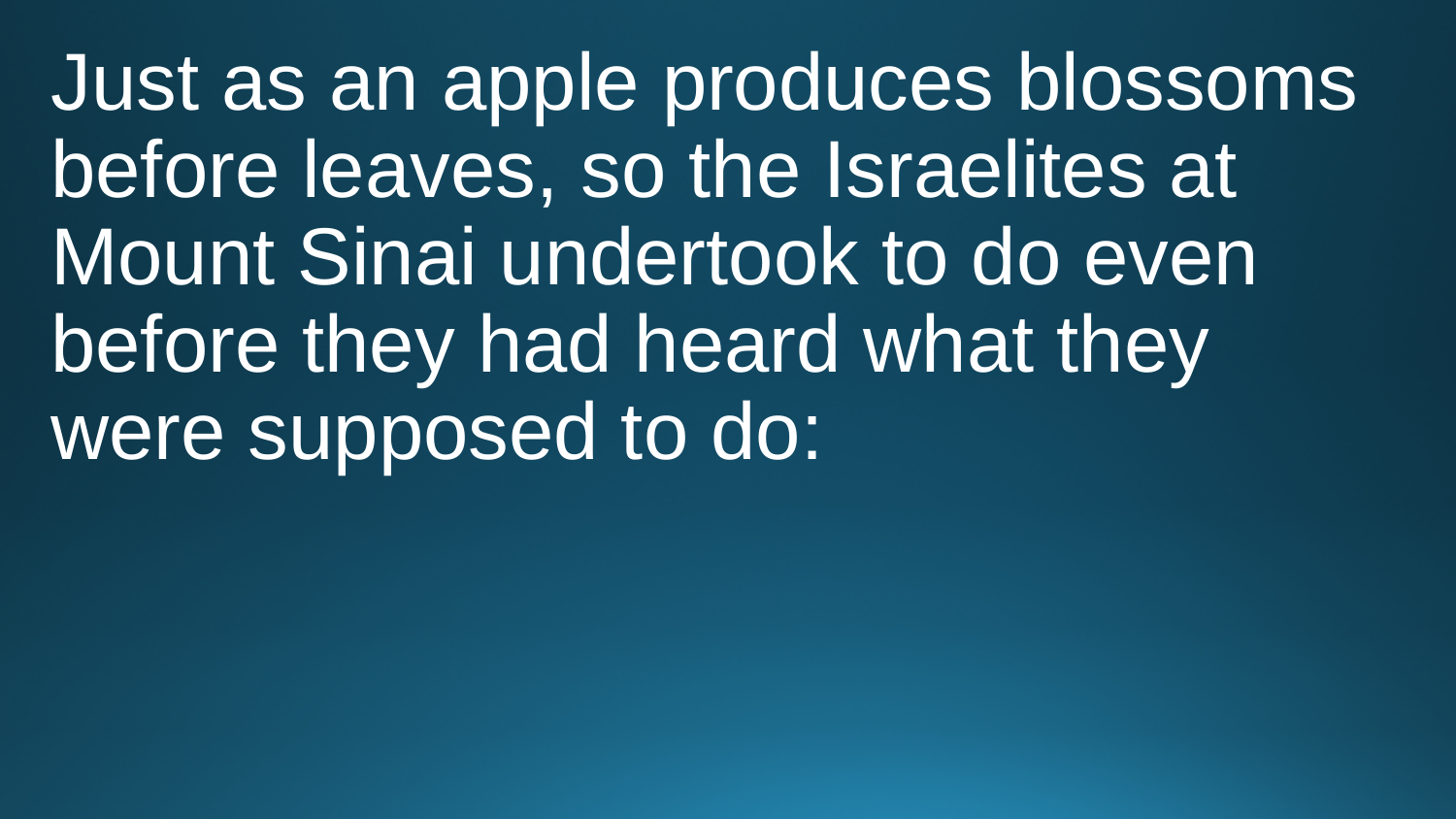

Just as an apple produces blossoms before leaves, so the Israelites at Mount Sinai undertook to do even before they had heard what they were supposed to do: